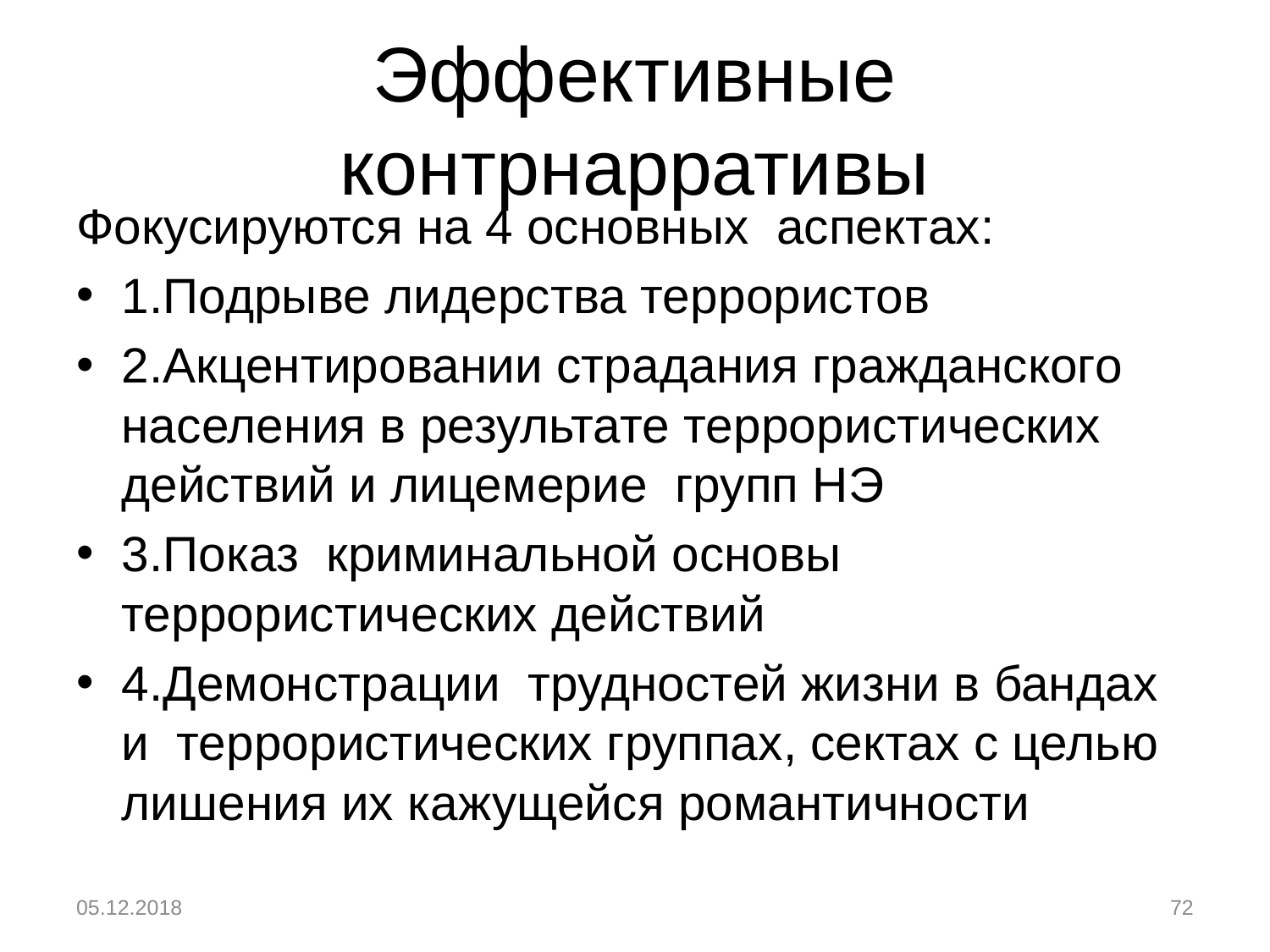

# Эффективные контрнарративы
Фокусируются на 4 основных  аспектах:
1.Подрыве лидерства террористов
2.Акцентировании страдания гражданского населения в результате террористических действий и лицемерие  групп НЭ
3.Показ  криминальной основы террористических действий
4.Демонстрации  трудностей жизни в бандах и  террористических группах, сектах с целью лишения их кажущейся романтичности
05.12.2018
72